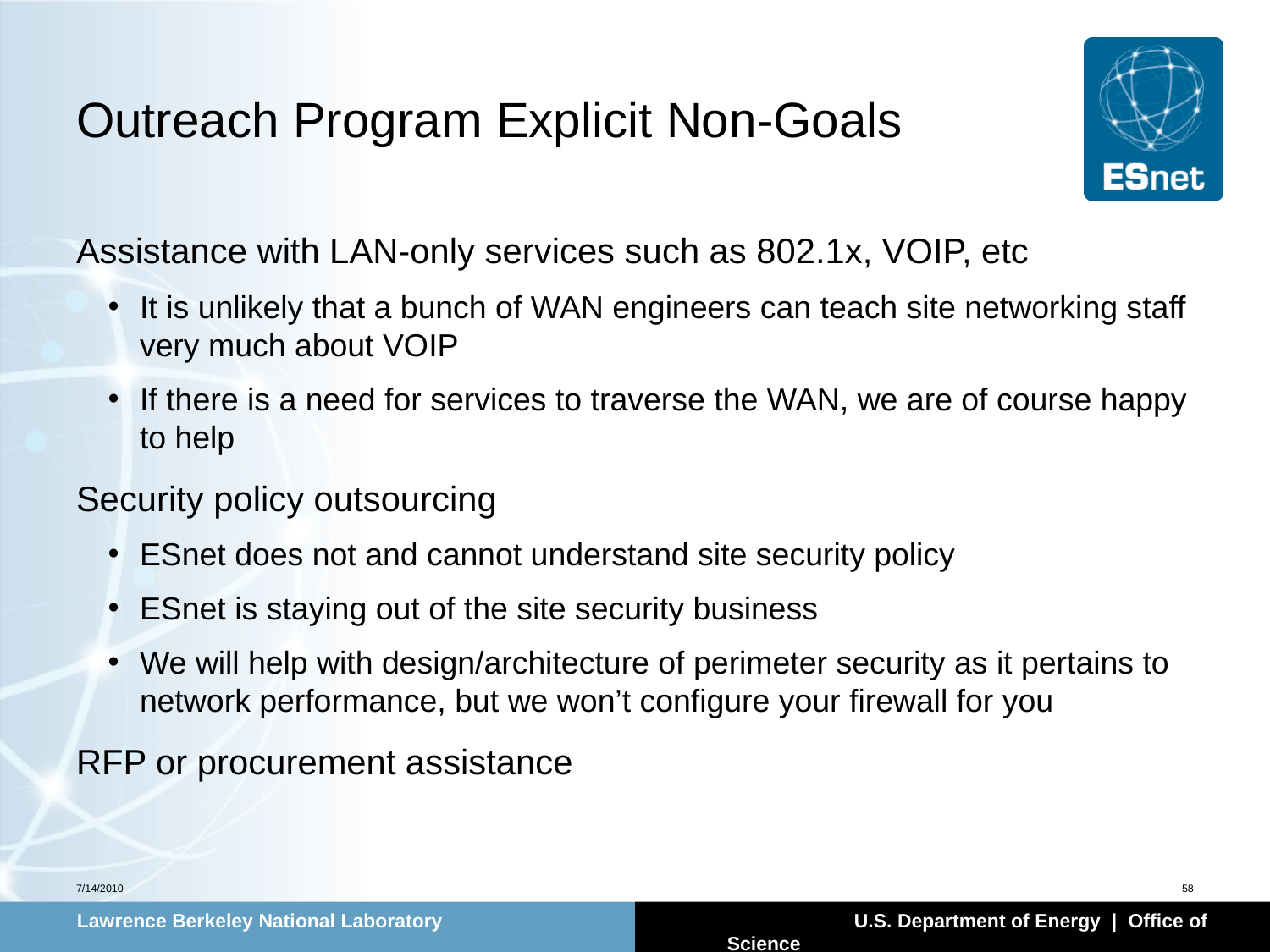

# Outreach Program Explicit Non-Goals
Assistance with LAN-only services such as 802.1x, VOIP, etc
It is unlikely that a bunch of WAN engineers can teach site networking staff very much about VOIP
If there is a need for services to traverse the WAN, we are of course happy to help
Security policy outsourcing
ESnet does not and cannot understand site security policy
ESnet is staying out of the site security business
We will help with design/architecture of perimeter security as it pertains to network performance, but we won’t configure your firewall for you
RFP or procurement assistance
7/14/2010
58